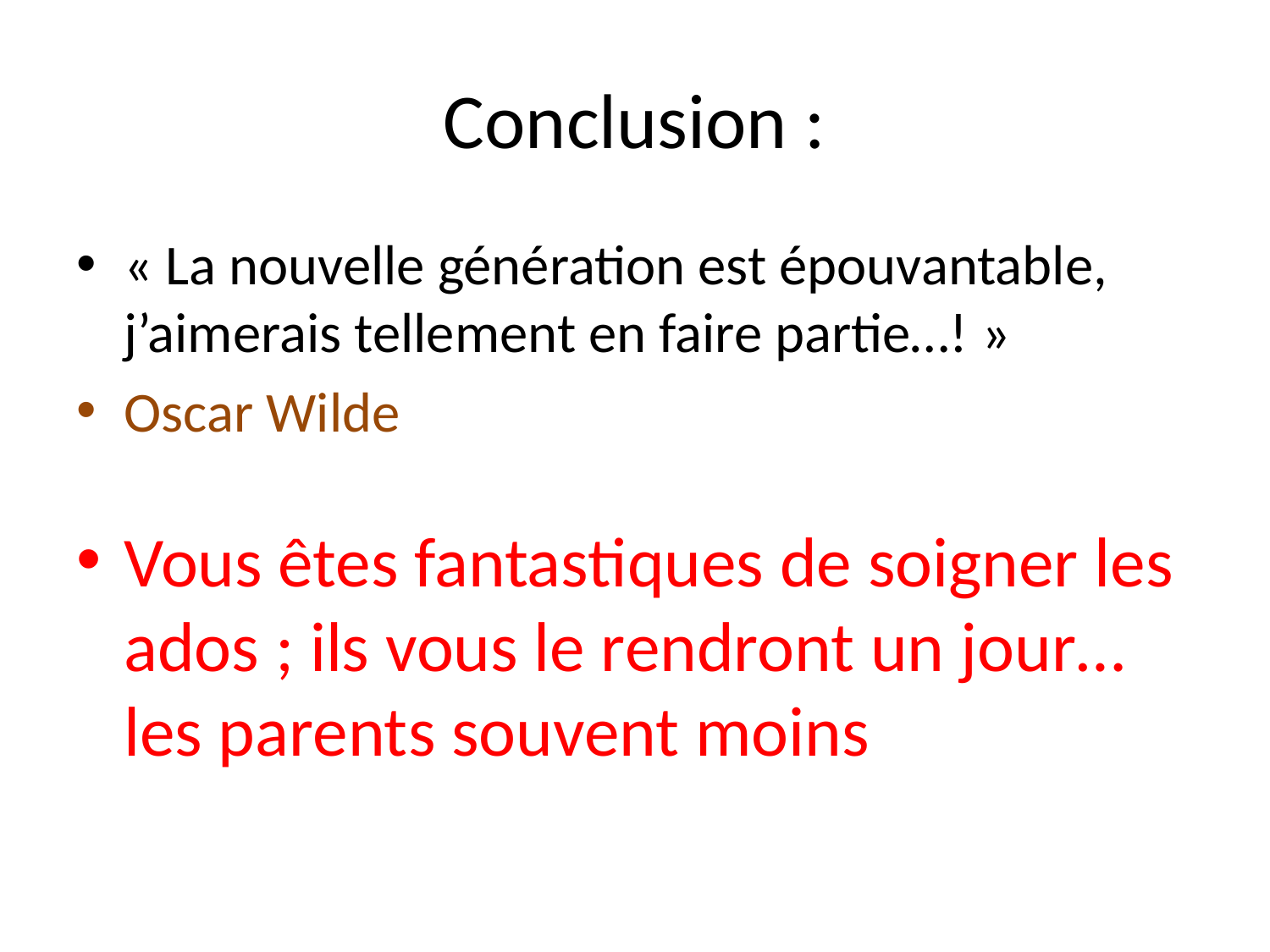

# Conclusion :
« La nouvelle génération est épouvantable, j’aimerais tellement en faire partie…! »
Oscar Wilde

Vous êtes fantastiques de soigner les ados ; ils vous le rendront un jour… les parents souvent moins